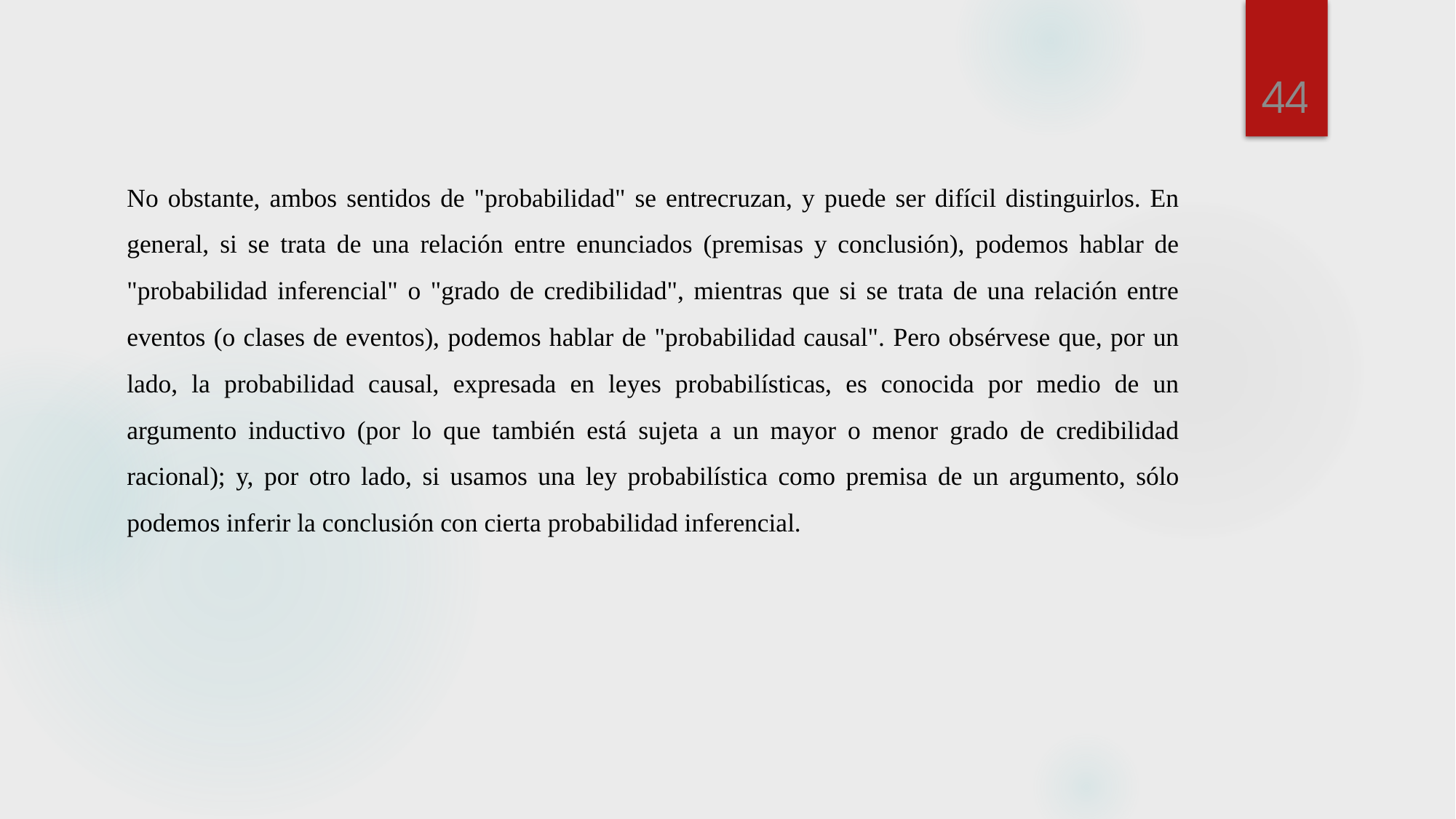

44

No obstante, ambos sentidos de "probabilidad" se entrecruzan, y puede ser difícil distinguirlos. En general, si se trata de una relación entre enunciados (premisas y conclusión), podemos hablar de "probabilidad inferencial" o "grado de credibilidad", mientras que si se trata de una relación entre eventos (o clases de eventos), podemos hablar de "probabilidad causal". Pero obsérvese que, por un lado, la probabilidad causal, expresada en leyes probabilísticas, es conocida por medio de un argumento inductivo (por lo que también está sujeta a un mayor o menor grado de credibilidad racional); y, por otro lado, si usamos una ley probabilística como premisa de un argumento, sólo podemos inferir la conclusión con cierta probabilidad inferencial.